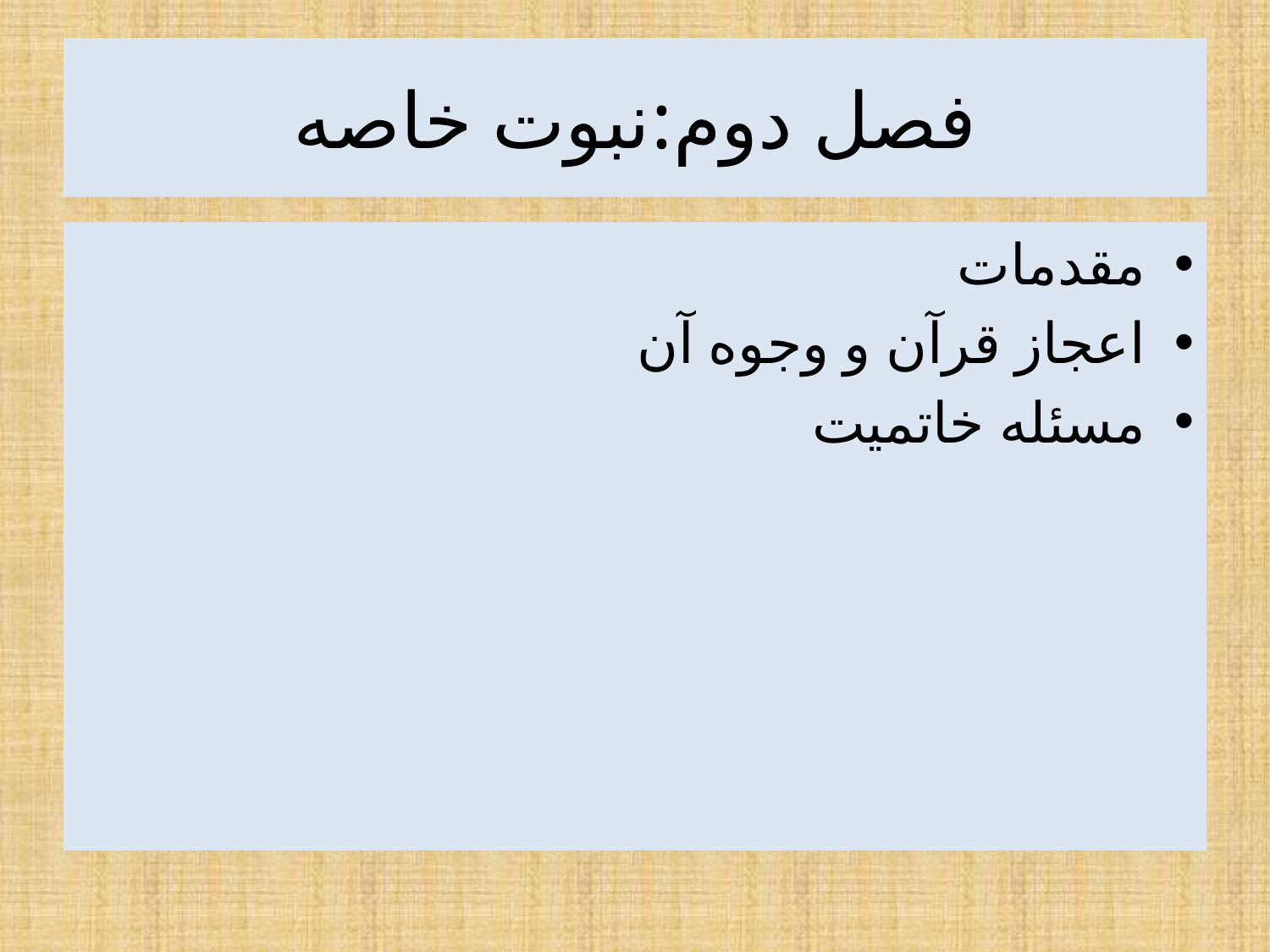

# فصل دوم:نبوت خاصه
مقدمات
اعجاز قرآن و وجوه آن
مسئله خاتمیت